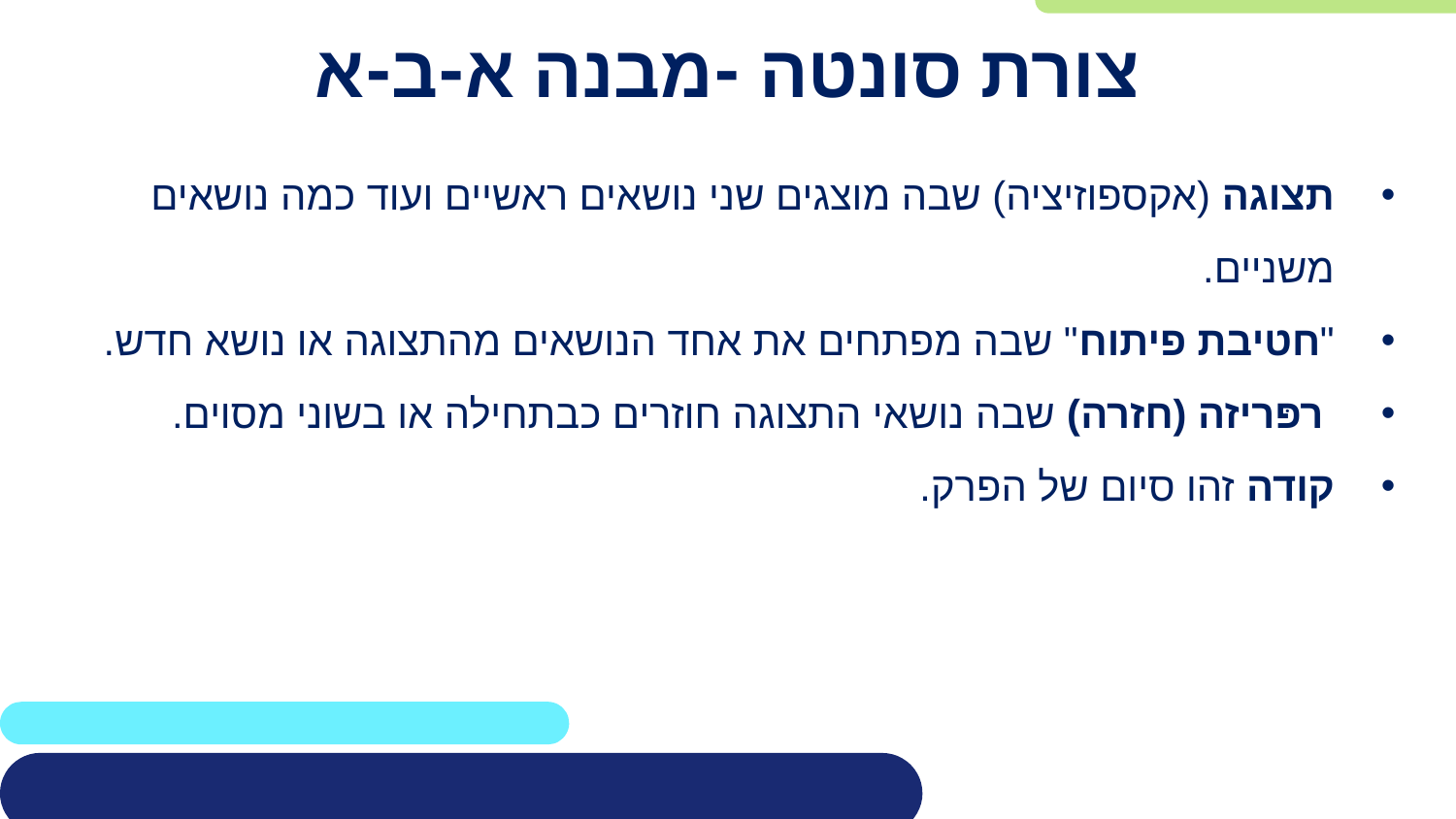

# צורת סונטה -מבנה א-ב-א
תצוגה (אקספוזיציה) שבה מוצגים שני נושאים ראשיים ועוד כמה נושאים משניים.
"חטיבת פיתוח" שבה מפתחים את אחד הנושאים מהתצוגה או נושא חדש.
 רפּריזה (חזרה) שבה נושאי התצוגה חוזרים כבתחילה או בשוני מסוים.
קודה זהו סיום של הפרק.